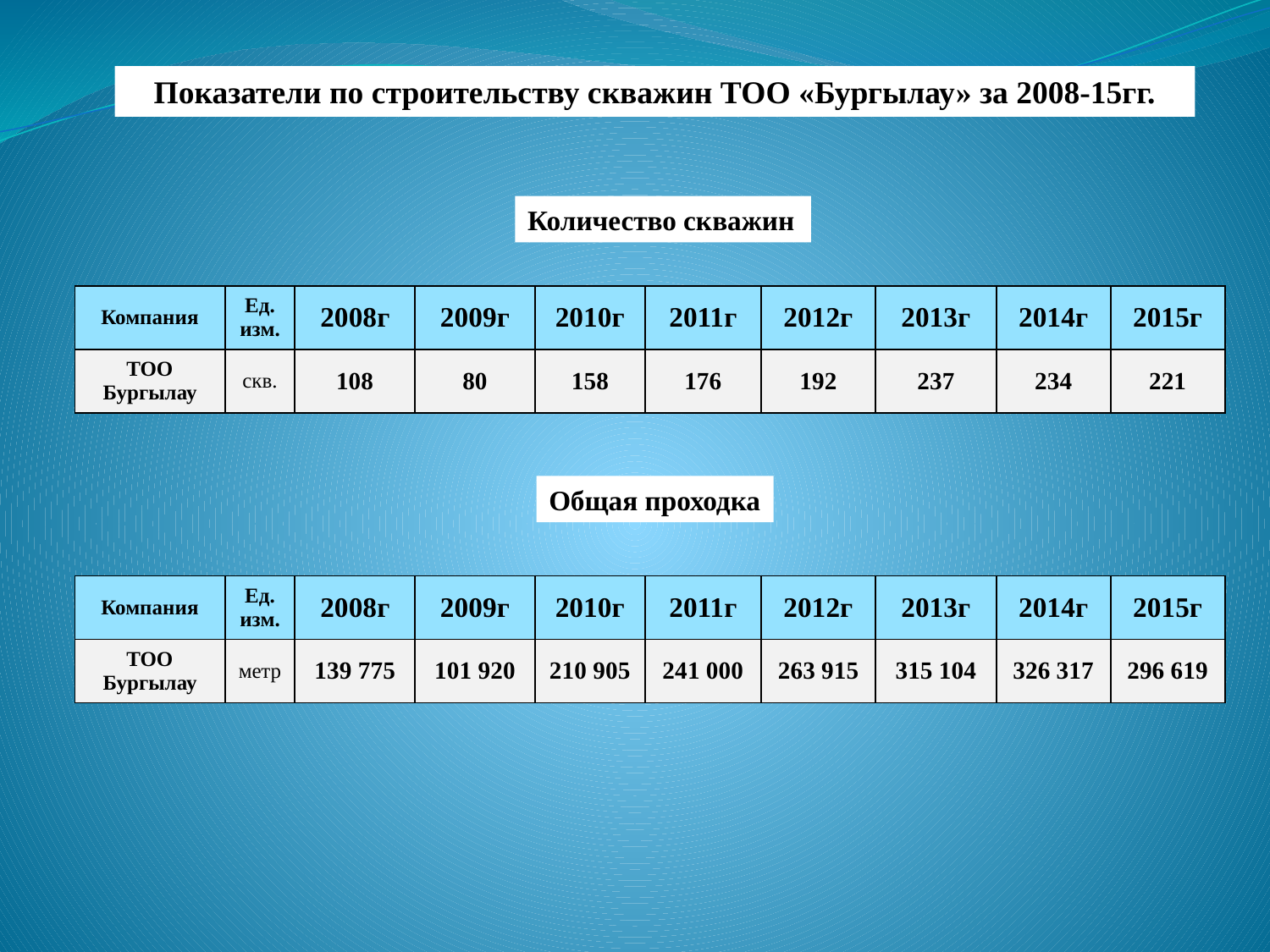

Показатели по строительству скважин ТОО «Бургылау» за 2008-15гг.
Количество скважин
| Компания | Ед. изм. | 2008г | 2009г | 2010г | 2011г | 2012г | 2013г | 2014г | 2015г |
| --- | --- | --- | --- | --- | --- | --- | --- | --- | --- |
| ТОО Бургылау | скв. | 108 | 80 | 158 | 176 | 192 | 237 | 234 | 221 |
Общая проходка
| Компания | Ед. изм. | 2008г | 2009г | 2010г | 2011г | 2012г | 2013г | 2014г | 2015г |
| --- | --- | --- | --- | --- | --- | --- | --- | --- | --- |
| ТОО Бургылау | метр | 139 775 | 101 920 | 210 905 | 241 000 | 263 915 | 315 104 | 326 317 | 296 619 |